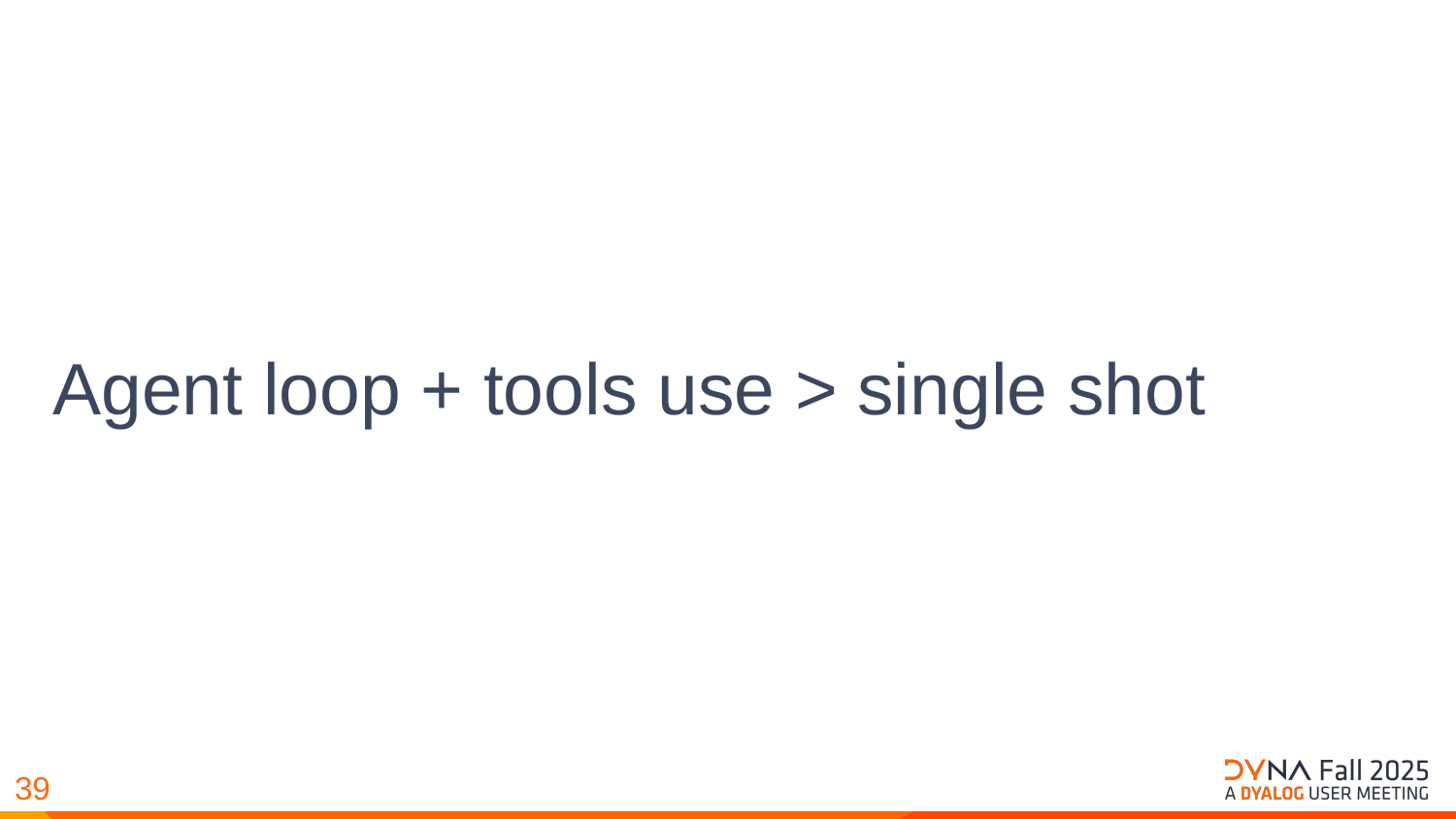

# Agent loop + tools use > single shot
39